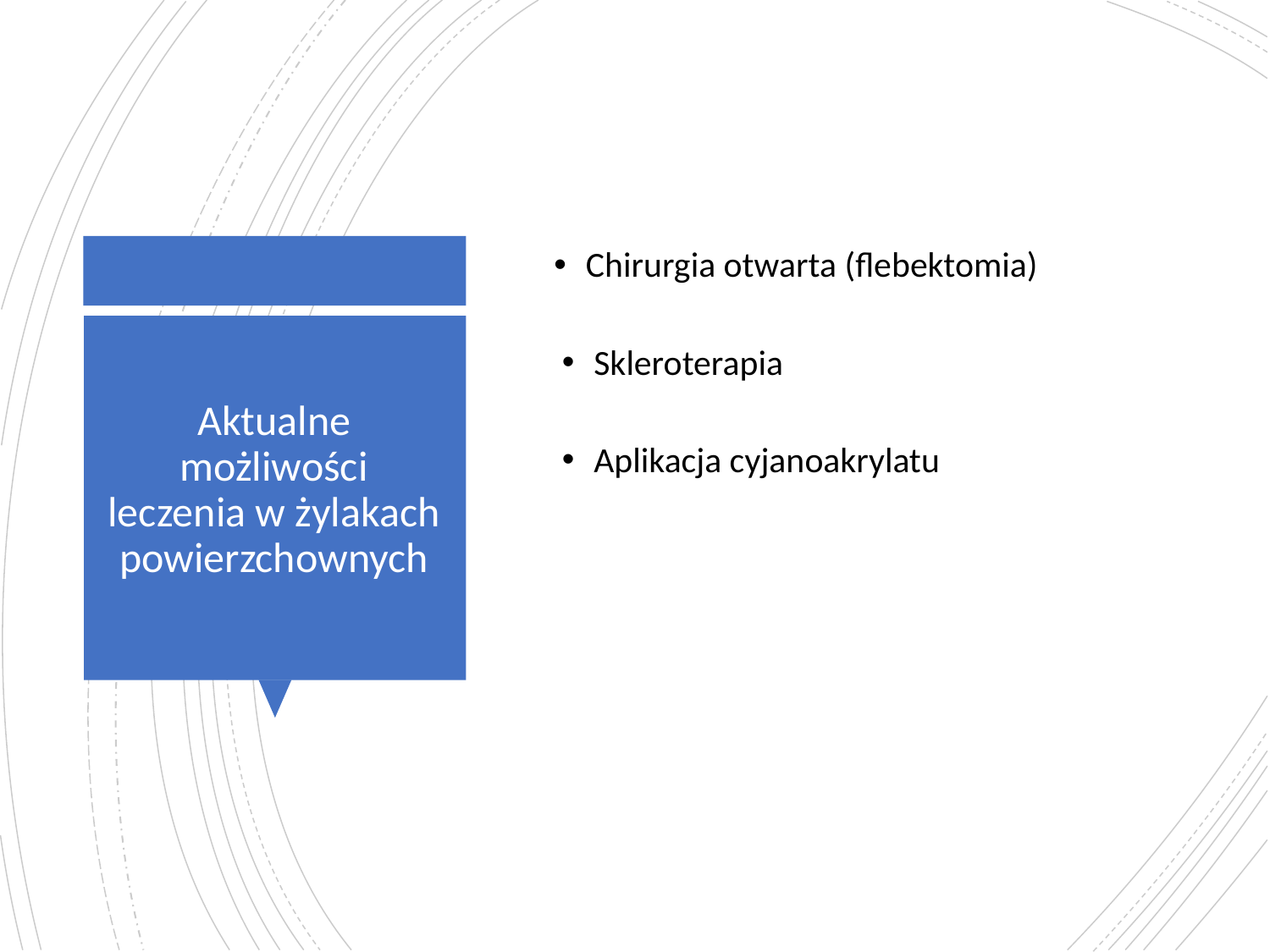

Chirurgia otwarta (flebektomia)

Skleroterapia

Aplikacja cyjanoakrylatu

Aktualne możliwości leczenia w żylakach powierzchownych